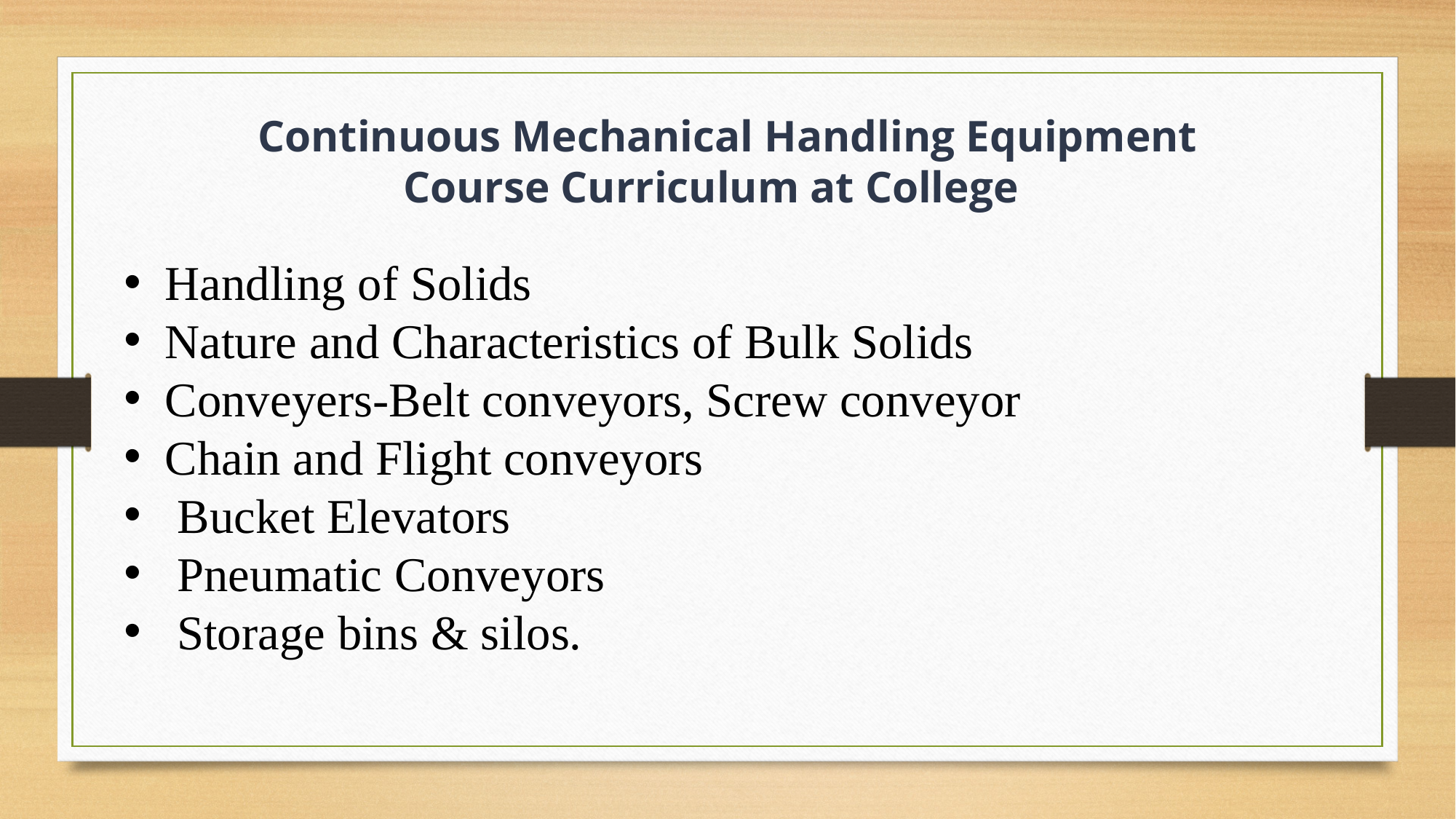

Continuous Mechanical Handling Equipment
Course Curriculum at College

Handling of Solids
Nature and Characteristics of Bulk Solids
Conveyers-Belt conveyors, Screw conveyor
Chain and Flight conveyors
 Bucket Elevators
 Pneumatic Conveyors
 Storage bins & silos.